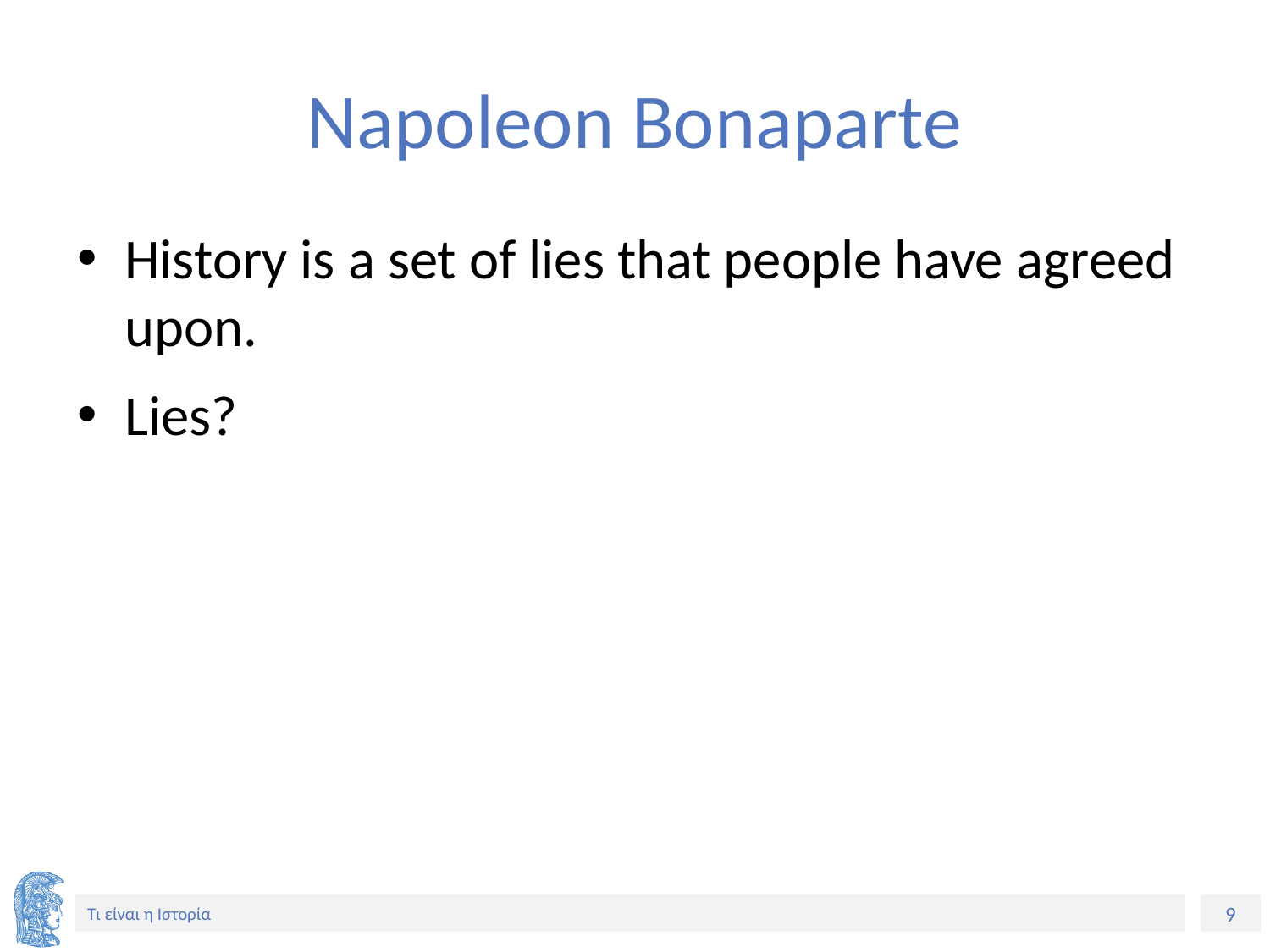

# Napoleon Bonaparte
History is a set of lies that people have agreed upon.
Lies?